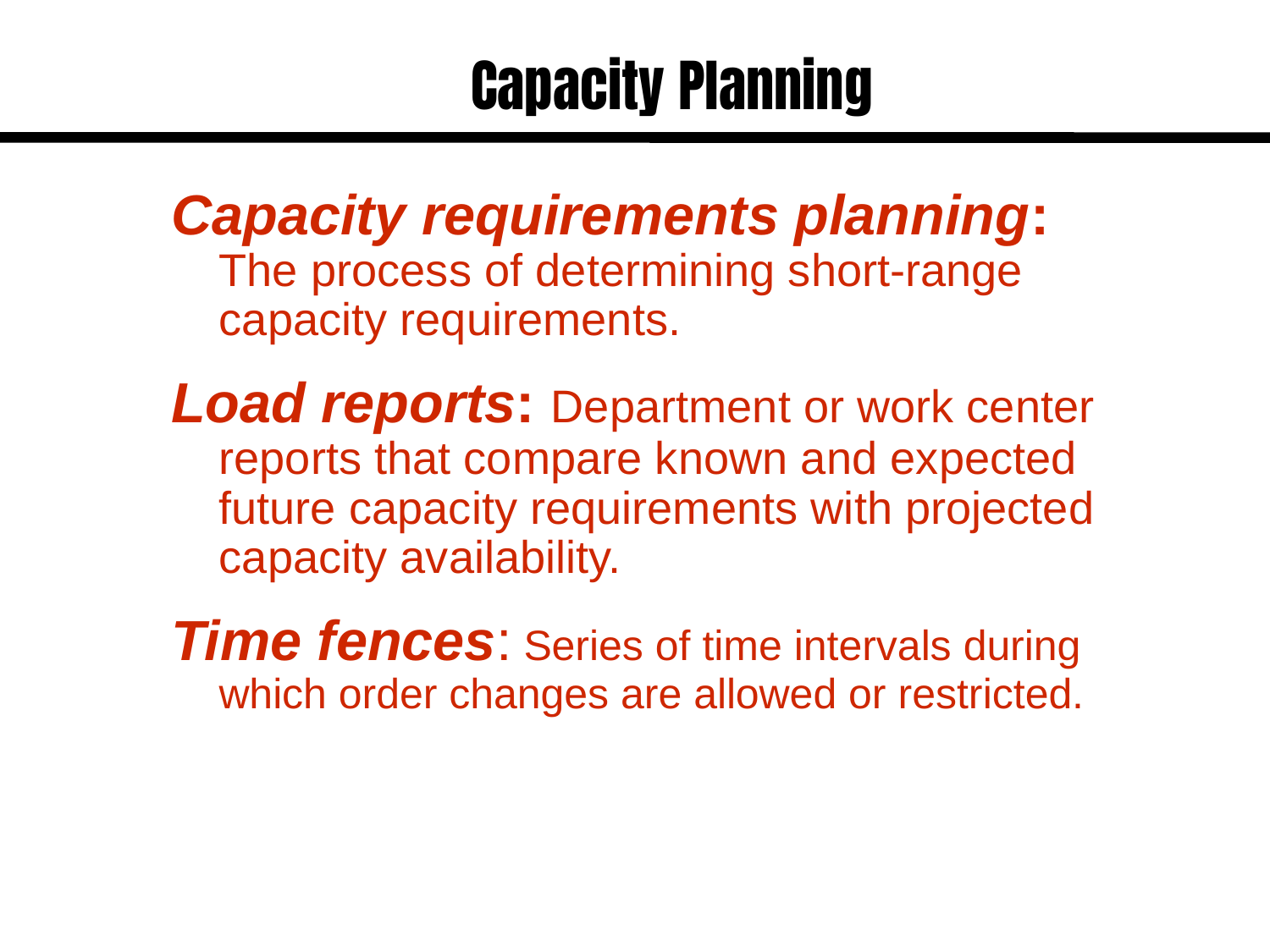

# Capacity Planning
Capacity requirements planning: The process of determining short-range capacity requirements.
Load reports: Department or work center reports that compare known and expected future capacity requirements with projected capacity availability.
Time fences: Series of time intervals during which order changes are allowed or restricted.